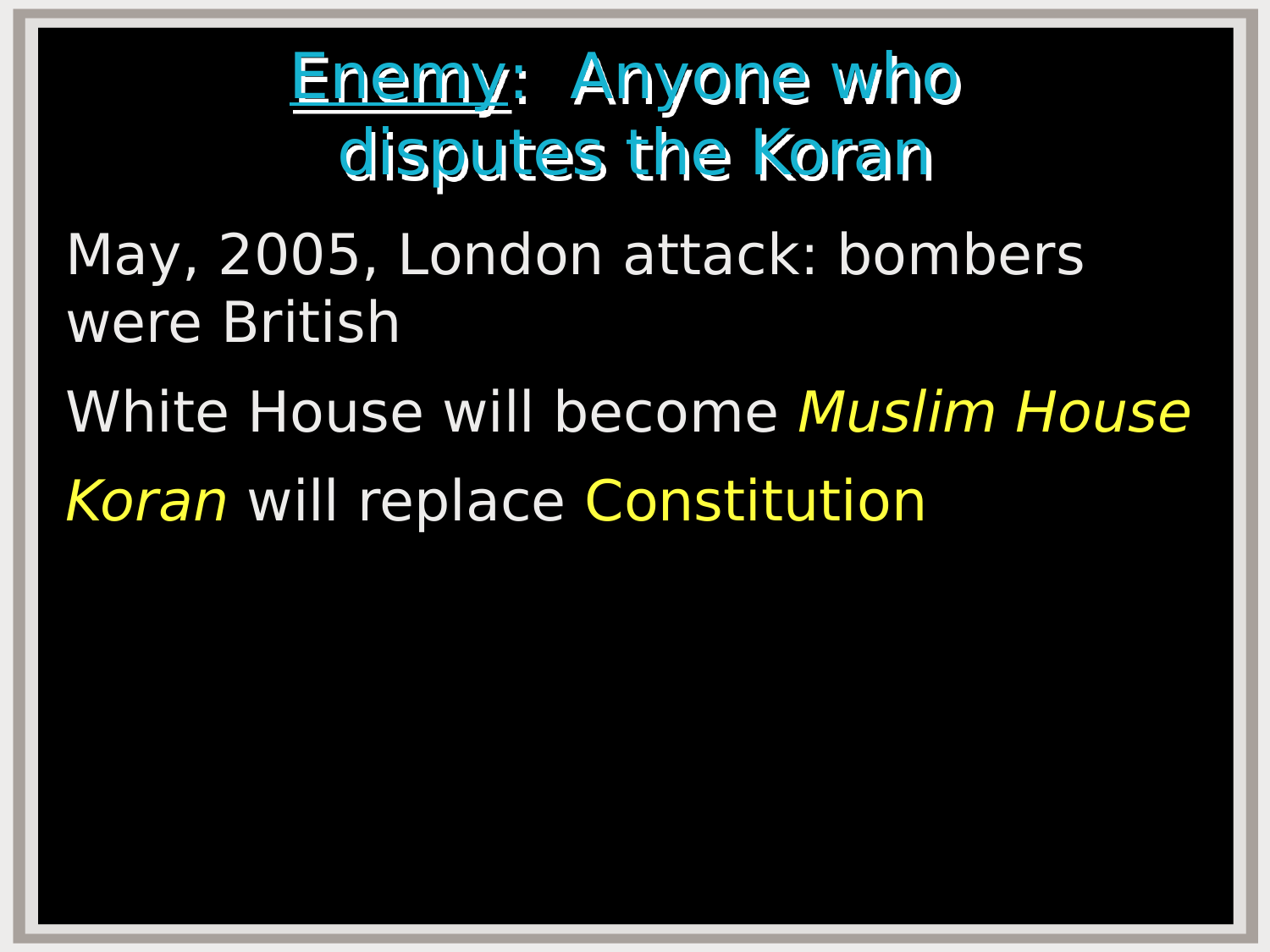

# Enemy:  Anyone who disputes the Koran
May, 2005, London attack: bombers were British
White House will become Muslim House
Koran will replace Constitution